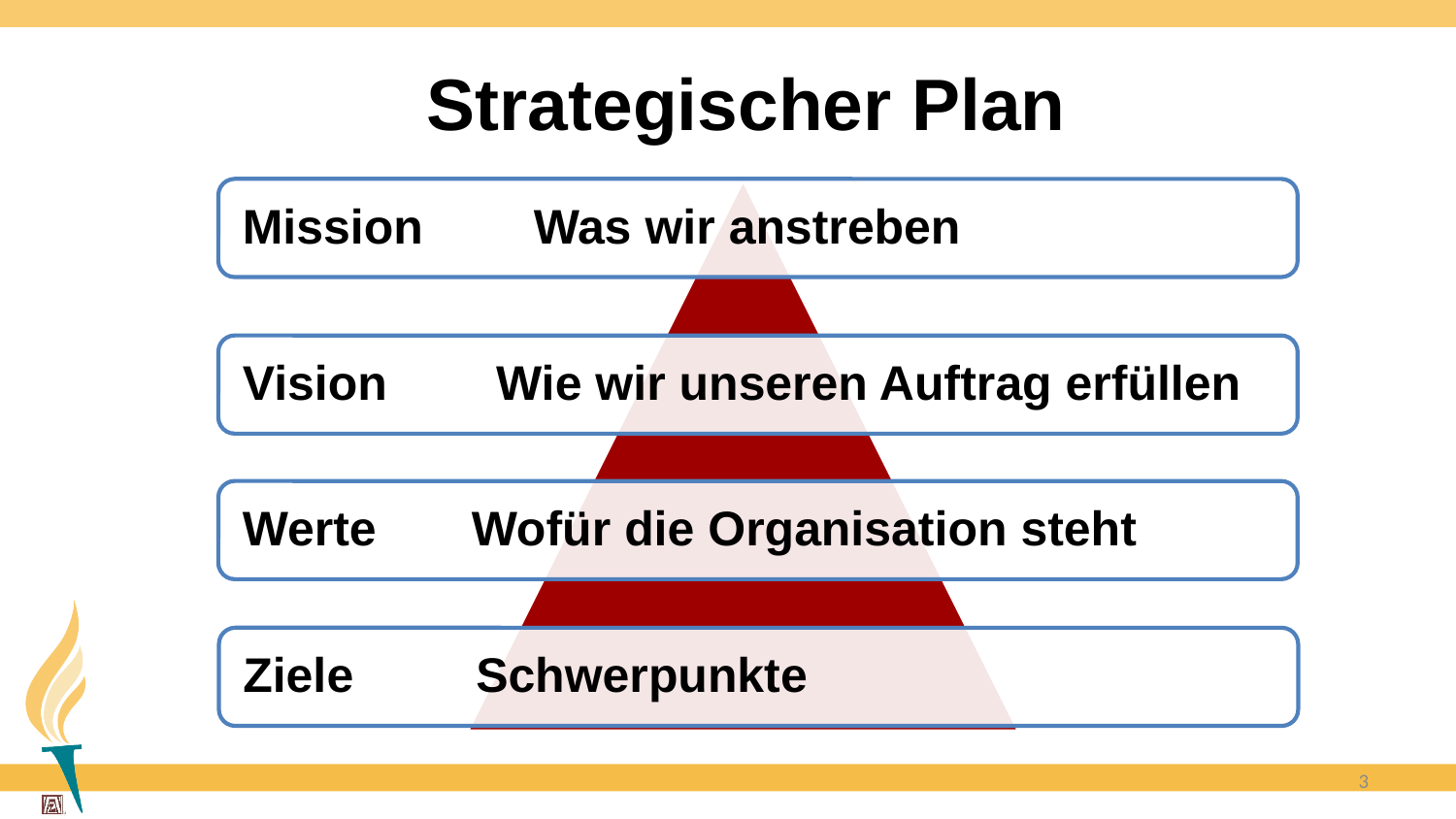

# Strategischer Plan
Mission	Was wir anstreben
Werte       Wofür die Organisation steht
Ziele         Schwerpunkte
Vision        Wie wir unseren Auftrag erfüllen
3